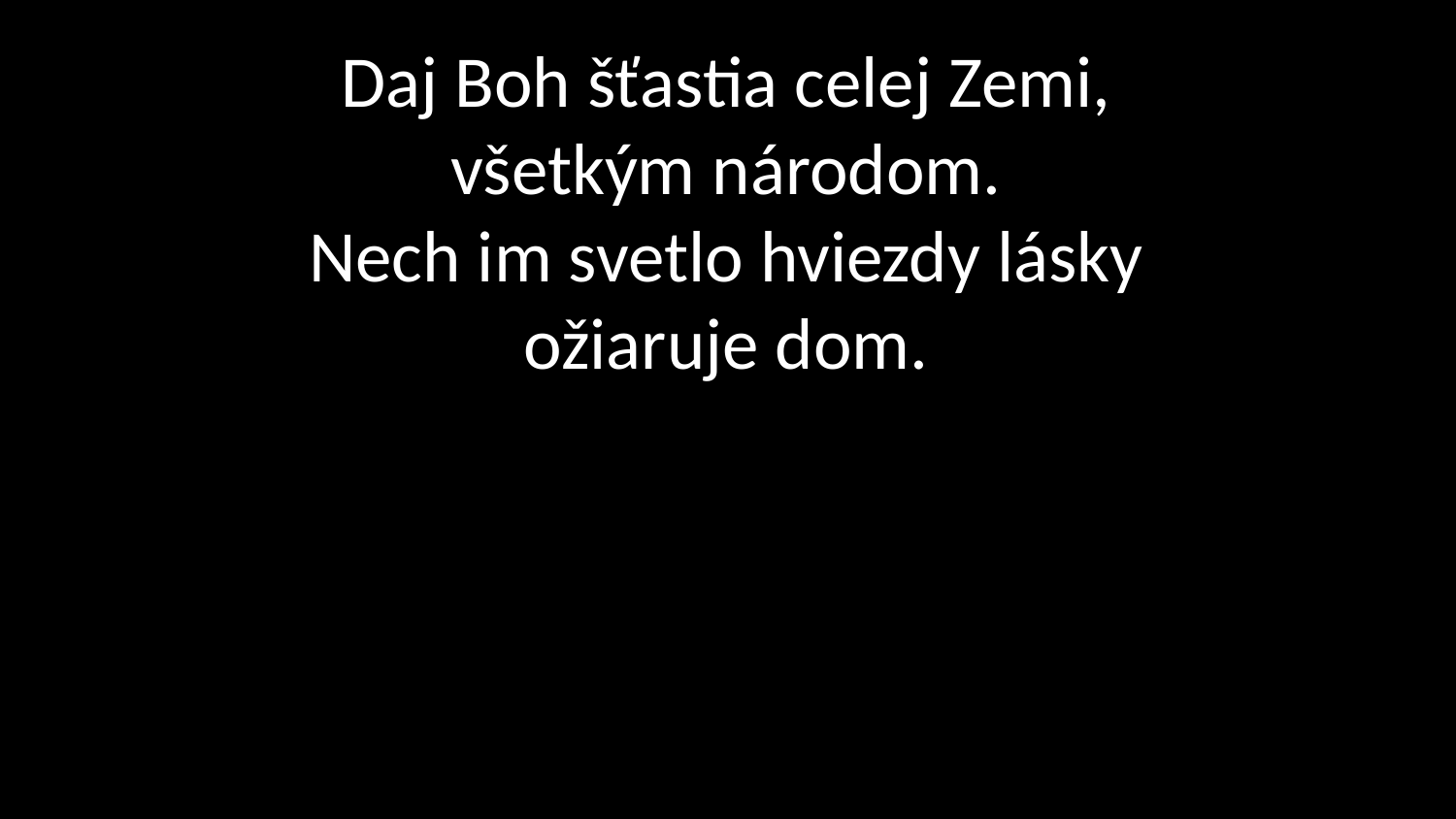

# Daj Boh šťastia celej Zemi, všetkým národom. Nech im svetlo hviezdy lásky ožiaruje dom.